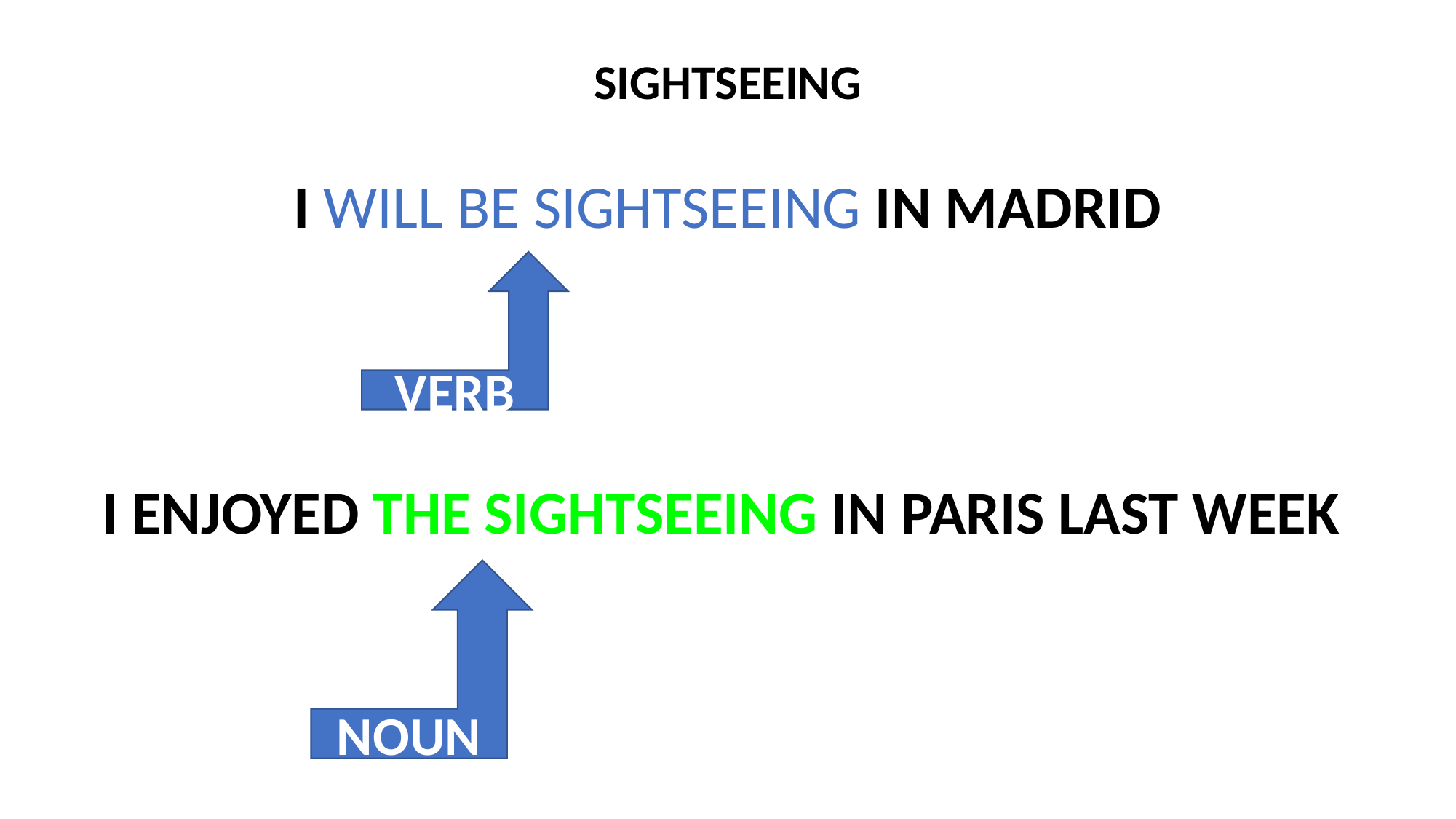

SIGHTSEEING

I WILL BE SIGHTSEEING IN MADRID

I ENJOYED THE SIGHTSEEING IN PARIS LAST WEEK

VERB
NOUN